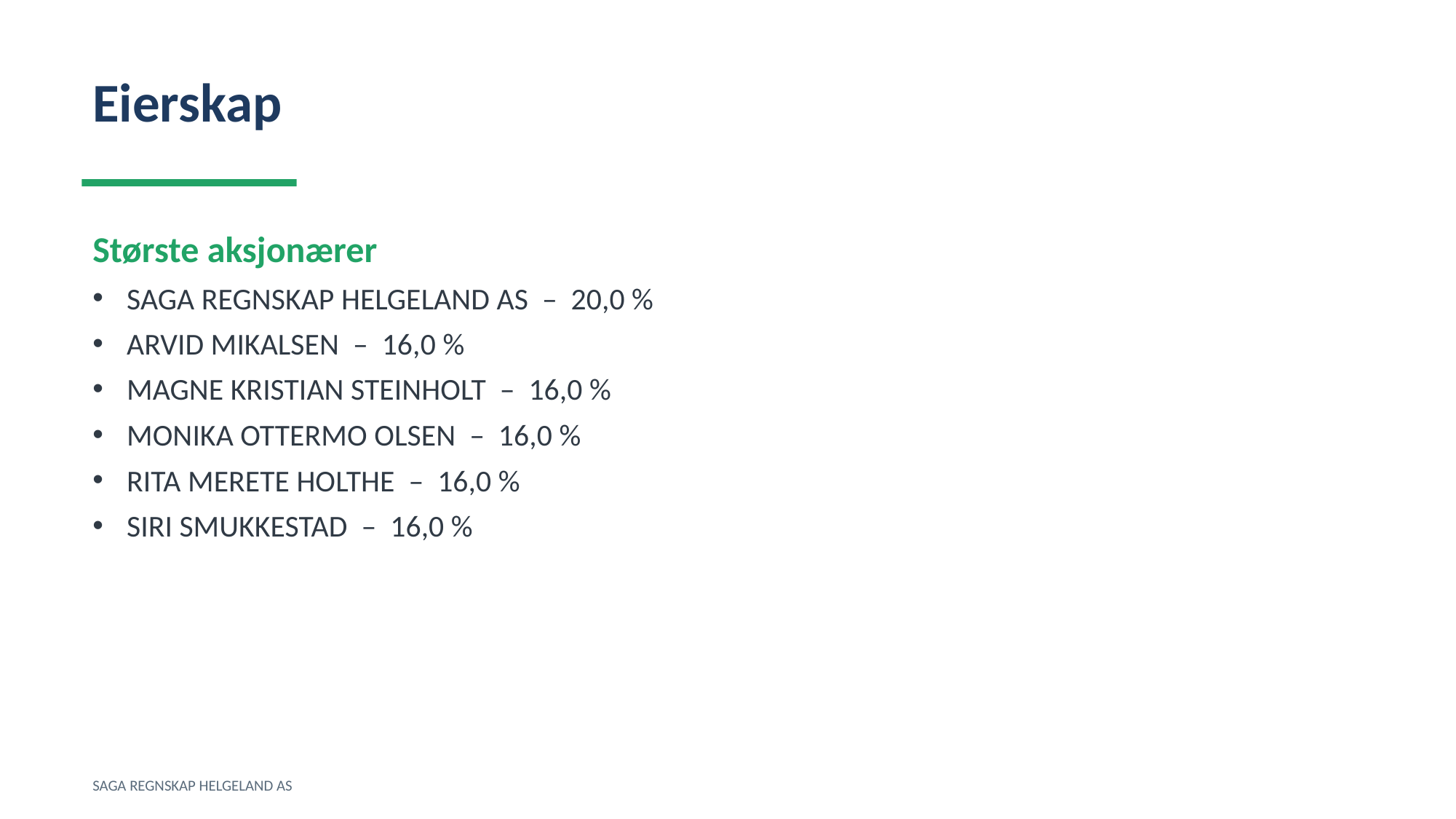

Eierskap

Største aksjonærer
SAGA REGNSKAP HELGELAND AS  –  20,0 %
ARVID MIKALSEN  –  16,0 %
MAGNE KRISTIAN STEINHOLT  –  16,0 %
MONIKA OTTERMO OLSEN  –  16,0 %
RITA MERETE HOLTHE  –  16,0 %
SIRI SMUKKESTAD  –  16,0 %
SAGA REGNSKAP HELGELAND AS